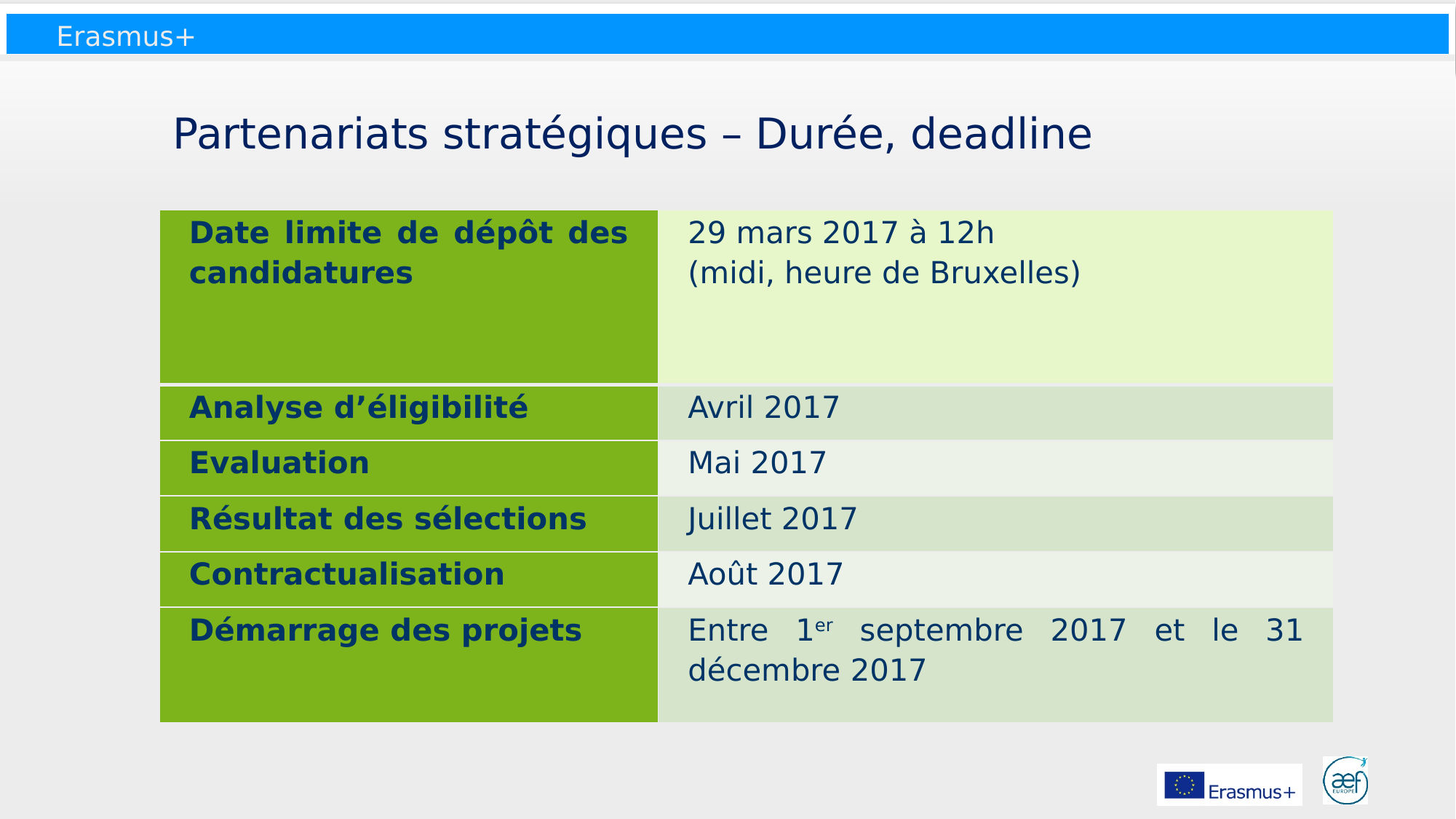

Partenariats stratégiques – Durée, deadline
| Date limite de dépôt des candidatures | 29 mars 2017 à 12h (midi, heure de Bruxelles) |
| --- | --- |
| Analyse d’éligibilité | Avril 2017 |
| Evaluation | Mai 2017 |
| Résultat des sélections | Juillet 2017 |
| Contractualisation | Août 2017 |
| Démarrage des projets | Entre 1er septembre 2017 et le 31 décembre 2017 |